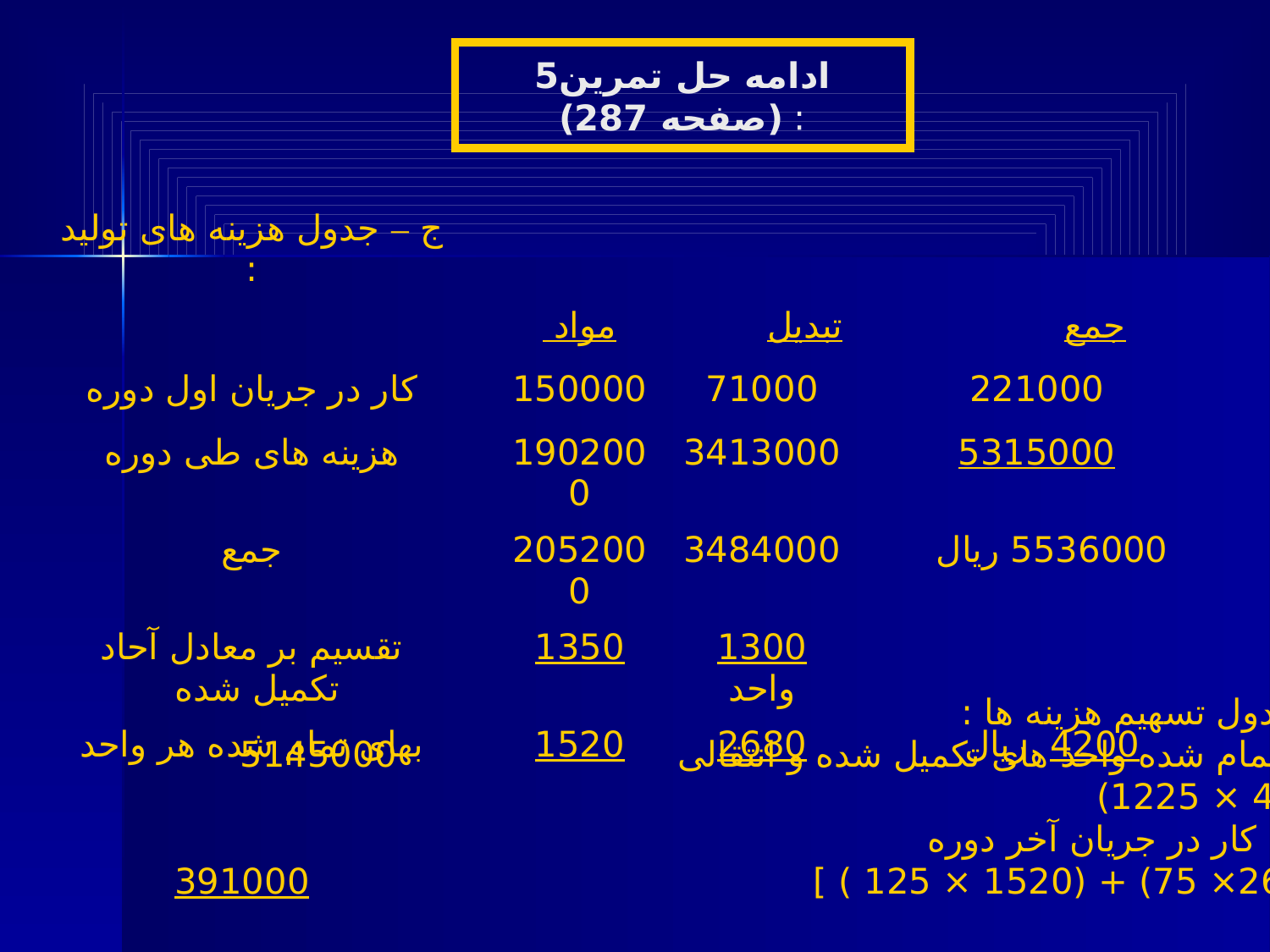

ادامه حل تمرین5 (صفحه 287) :
| ج – جدول هزینه های تولید : |  |  |  |  |  |  |  |  |  |  |
| --- | --- | --- | --- | --- | --- | --- | --- | --- | --- | --- |
|  |  | مواد | تبدیل |  |  |  |  | جمع |  |  |
| کار در جریان اول دوره |  | 150000 | 71000 |  | 221000 |  |  |  |  |  |
| هزینه های طی دوره |  | 1902000 | 3413000 |  | 5315000 |  |  |  |  |  |
| جمع |  | 2052000 | 3484000 |  | 5536000 ریال |  |  |  |  |  |
| تقسیم بر معادل آحاد تکمیل شده |  | 1350 | 1300 واحد |  |  |  |  |  |  |  |
| بهای تمام شده هر واحد |  | 1520 | 2680 |  | 4200 ریال |  |  |  |  |  |
|  |  |  |  |  |  |  |  |  |  |  |
د – جدول تسهیم هزینه ها :
بهای تمام شده واحد های تکمیل شده و انتقالی                         5145000
(4200 × 1225)
ارزش کار در جریان آخر دوره
[(2680× 75) + (1520 × 125 ) ]                                             391000

کل هزینه های تولید                                          5536000        ریال
کل هزینه های تولید                                          5536000        ریال

د – جدول تسهیم هزینه ها :
بهای تمام شده واحد های تکمیل شده و انتقالی                         5145000
(4200 × 1225)
ارزش کار در جریان آخر دوره
[(2680× 75) + (1520 × 125 ) ]                              391000